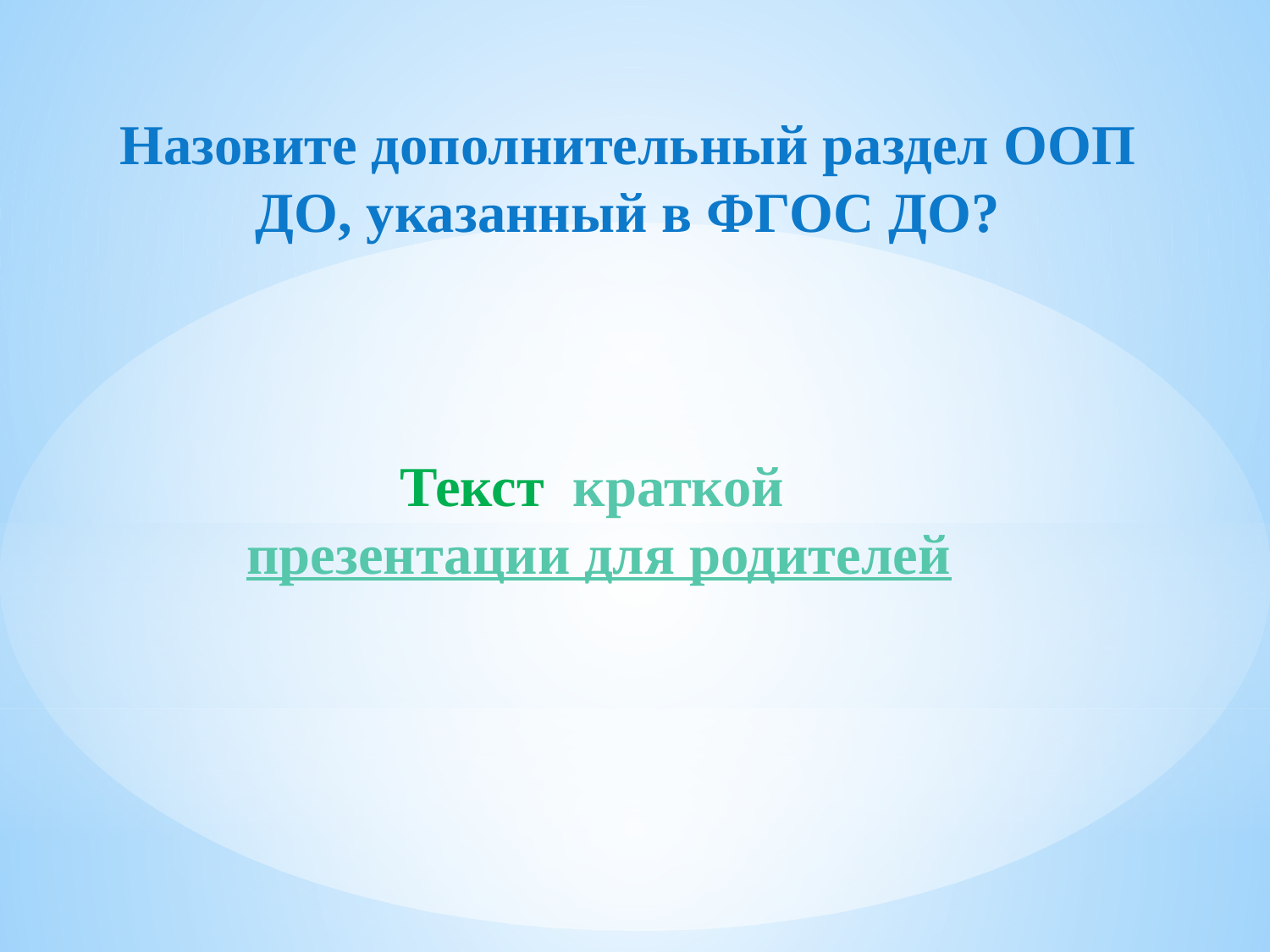

Назовите дополнительный раздел ООП ДО, указанный в ФГОС ДО?
# Текст  краткой презентации для родителей